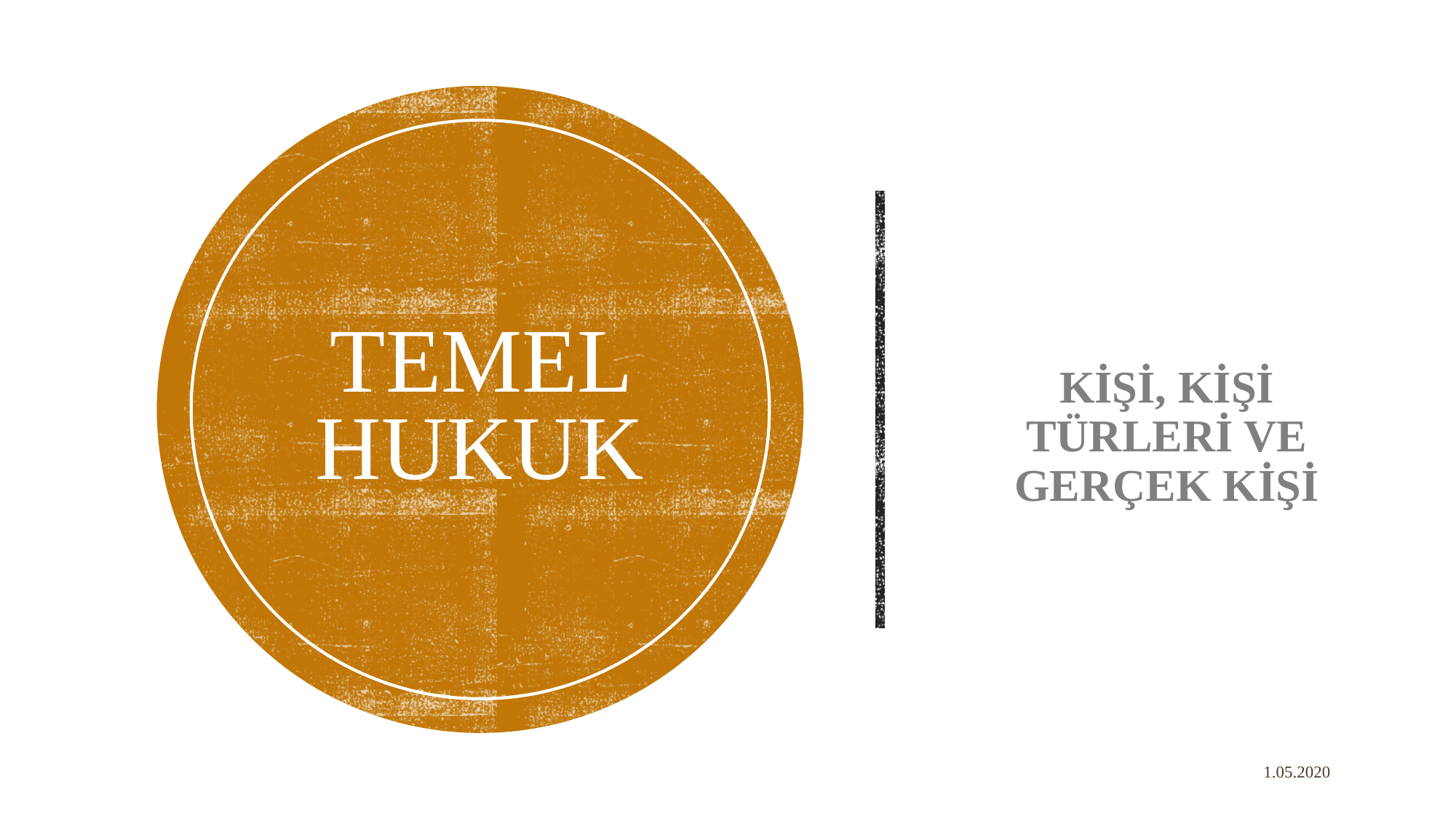

# TEMEL HUKUK
KİŞİ, KİŞİ TÜRLERİ VE GERÇEK KİŞİ

1
Öğr. Gör.Av. Emrullah MANAV
1.05.2020